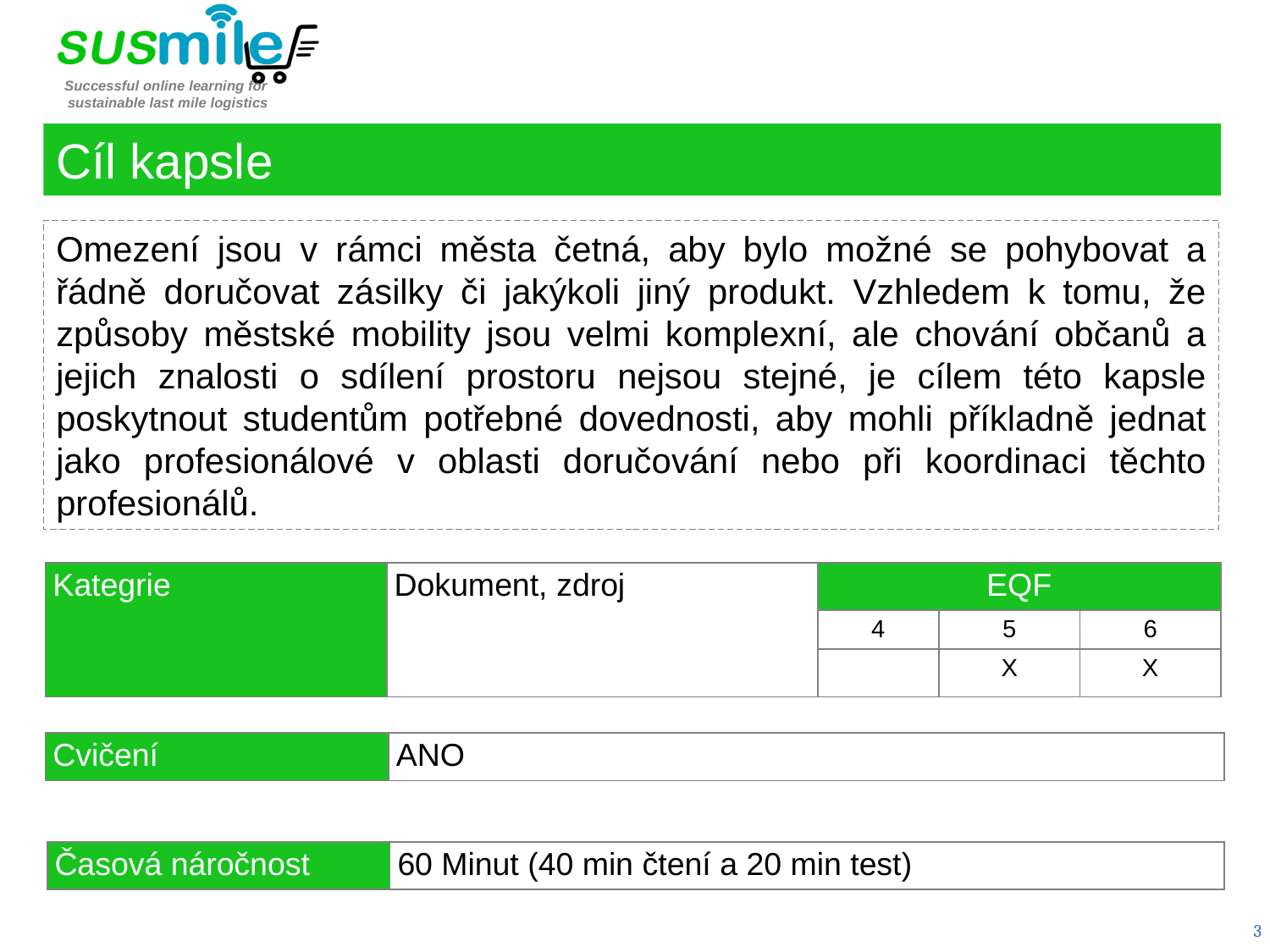

Cíl kapsle
Omezení jsou v rámci města četná, aby bylo možné se pohybovat a řádně doručovat zásilky či jakýkoli jiný produkt. Vzhledem k tomu, že způsoby městské mobility jsou velmi komplexní, ale chování občanů a jejich znalosti o sdílení prostoru nejsou stejné, je cílem této kapsle poskytnout studentům potřebné dovednosti, aby mohli příkladně jednat jako profesionálové v oblasti doručování nebo při koordinaci těchto profesionálů.
| Kategrie | Dokument, zdroj | EQF |  |  |
| --- | --- | --- | --- | --- |
|  |  | 4 | 5 | 6 |
|  |  |  | X | X |
| Cvičení | ANO |
| --- | --- |
| Časová náročnost | 60 Minut (40 min čtení a 20 min test) |
| --- | --- |
3